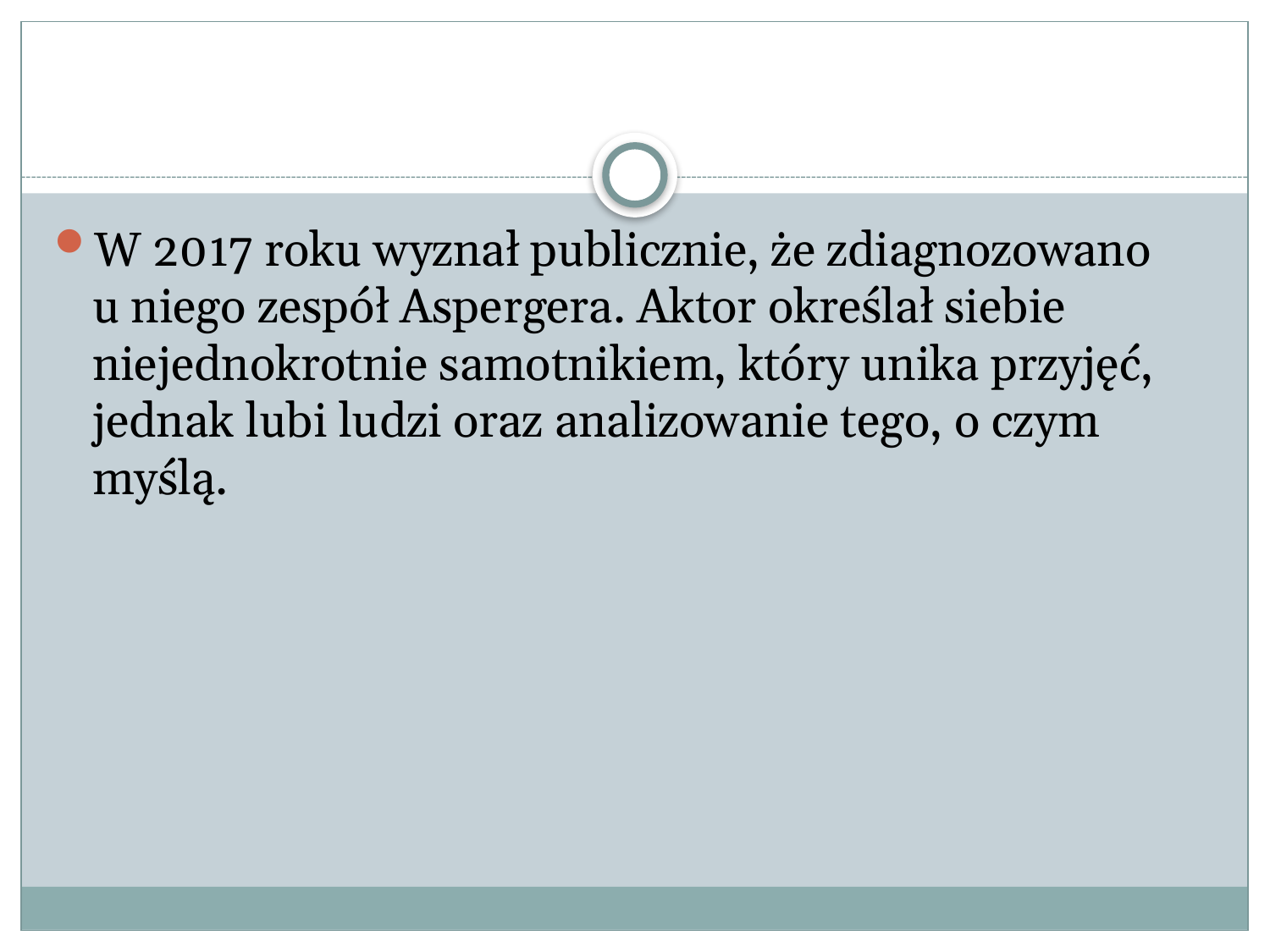

#
W 2017 roku wyznał publicznie, że zdiagnozowano
u niego zespół Aspergera. Aktor określał siebie niejednokrotnie samotnikiem, który unika przyjęć, jednak lubi ludzi oraz analizowanie tego, o czym myślą.